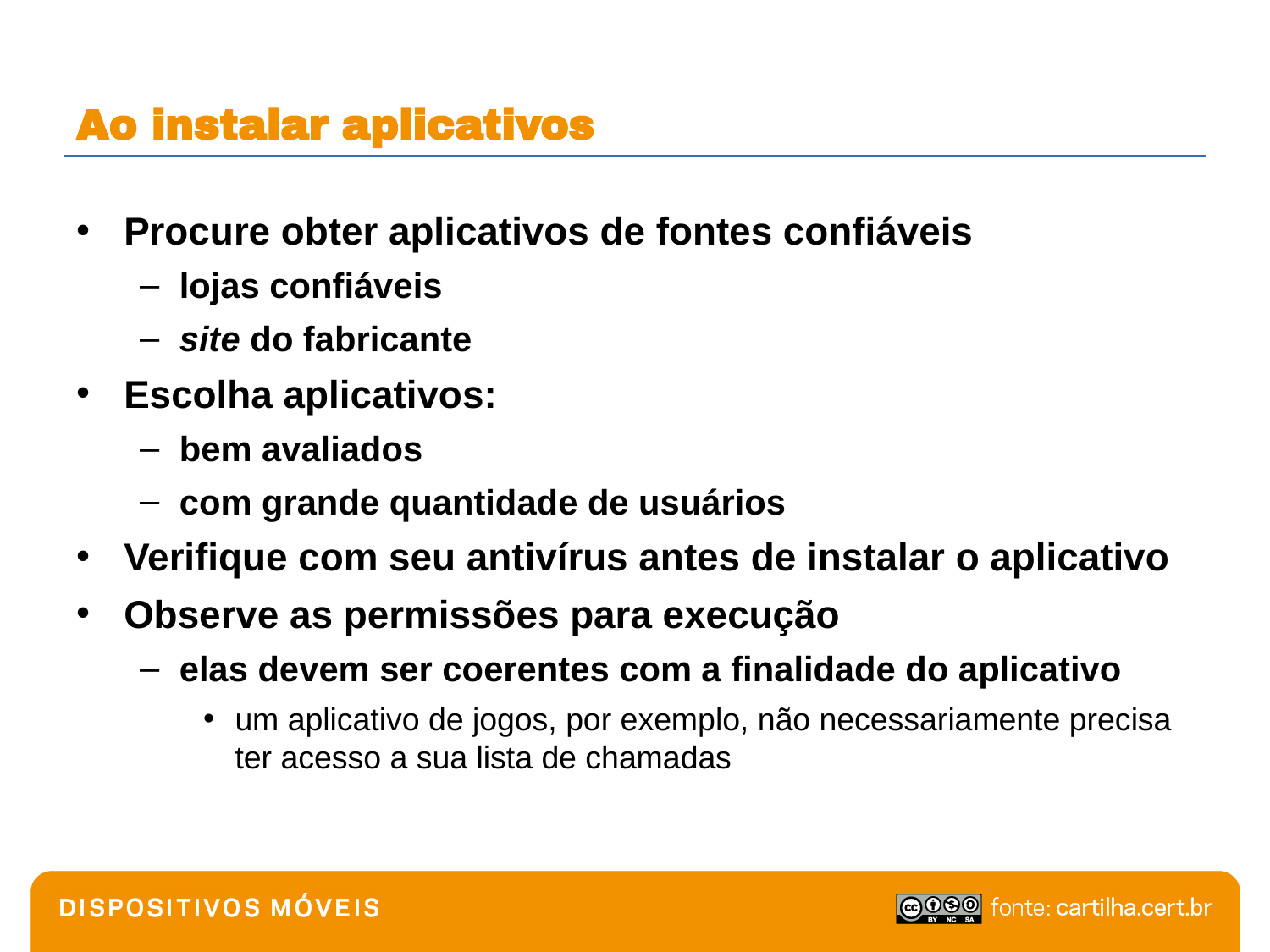

# Ao instalar aplicativos
Procure obter aplicativos de fontes confiáveis
lojas confiáveis
site do fabricante
Escolha aplicativos:
bem avaliados
com grande quantidade de usuários
Verifique com seu antivírus antes de instalar o aplicativo
Observe as permissões para execução
elas devem ser coerentes com a finalidade do aplicativo
um aplicativo de jogos, por exemplo, não necessariamente precisa ter acesso a sua lista de chamadas